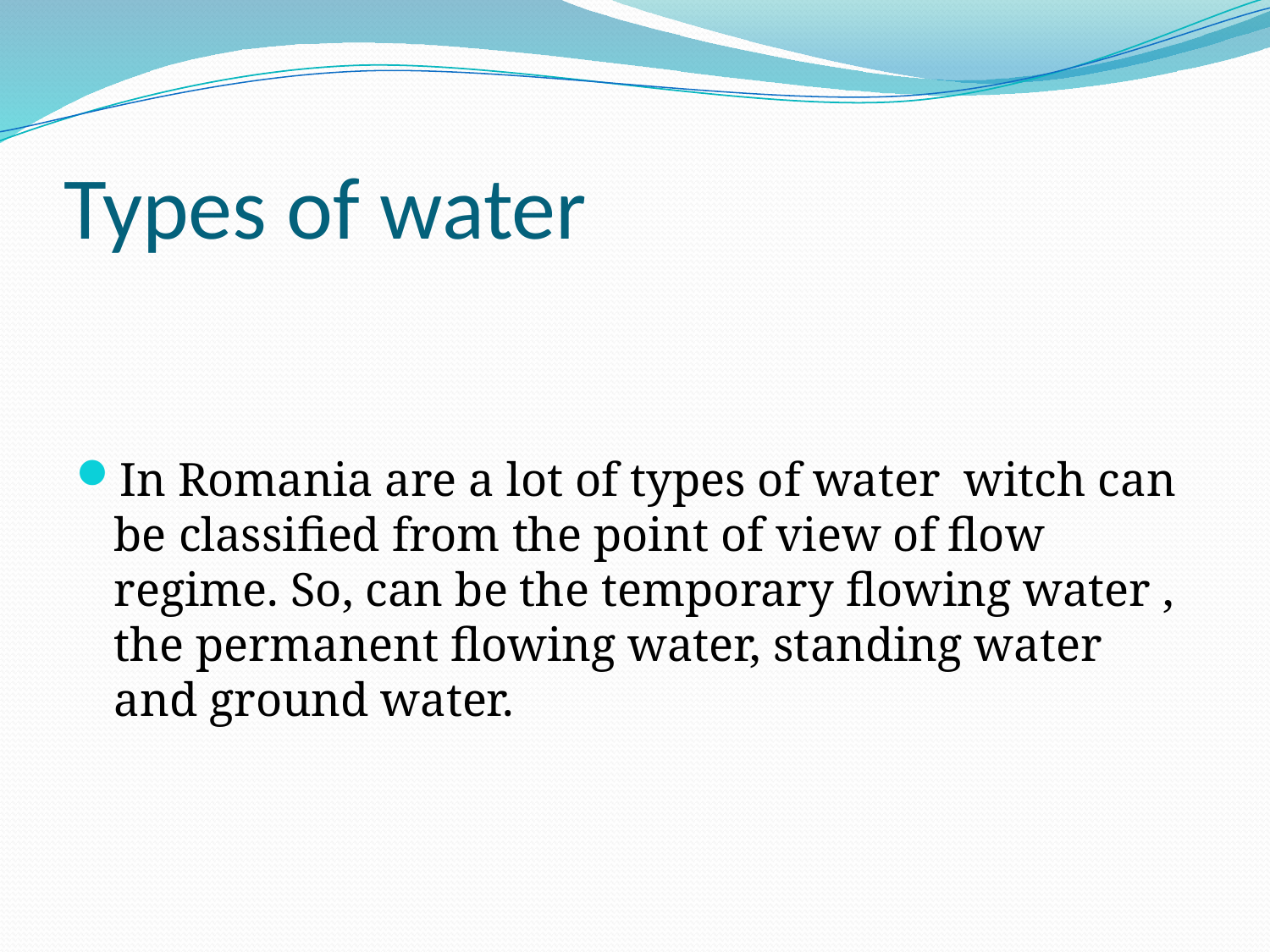

# Types of water
In Romania are a lot of types of water  witch can be classified from the point of view of flow regime. So, can be the temporary flowing water , the permanent flowing water, standing water and ground water.